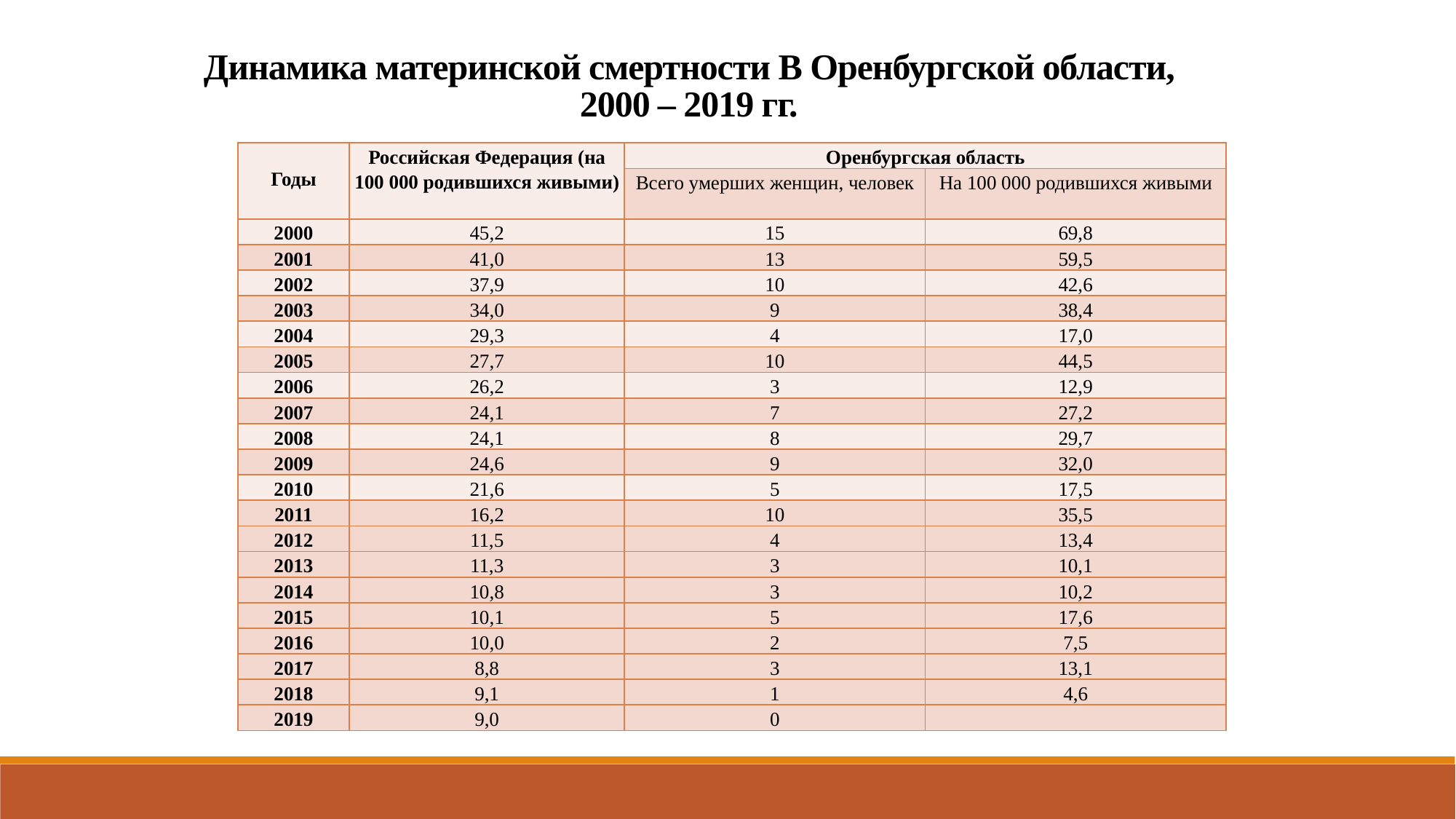

Динамика материнской смертности В Оренбургской области, 2000 – 2019 гг.
| Годы | Российская Федерация (на 100 000 родившихся живыми) | Оренбургская область |  |
| --- | --- | --- | --- |
|  |  | Всего умерших женщин, человек | На 100 000 родившихся живыми |
| 2000 | 45,2 | 15 | 69,8 |
| 2001 | 41,0 | 13 | 59,5 |
| 2002 | 37,9 | 10 | 42,6 |
| 2003 | 34,0 | 9 | 38,4 |
| 2004 | 29,3 | 4 | 17,0 |
| 2005 | 27,7 | 10 | 44,5 |
| 2006 | 26,2 | 3 | 12,9 |
| 2007 | 24,1 | 7 | 27,2 |
| 2008 | 24,1 | 8 | 29,7 |
| 2009 | 24,6 | 9 | 32,0 |
| 2010 | 21,6 | 5 | 17,5 |
| 2011 | 16,2 | 10 | 35,5 |
| 2012 | 11,5 | 4 | 13,4 |
| 2013 | 11,3 | 3 | 10,1 |
| 2014 | 10,8 | 3 | 10,2 |
| 2015 | 10,1 | 5 | 17,6 |
| 2016 | 10,0 | 2 | 7,5 |
| 2017 | 8,8 | 3 | 13,1 |
| 2018 | 9,1 | 1 | 4,6 |
| 2019 | 9,0 | 0 |  |